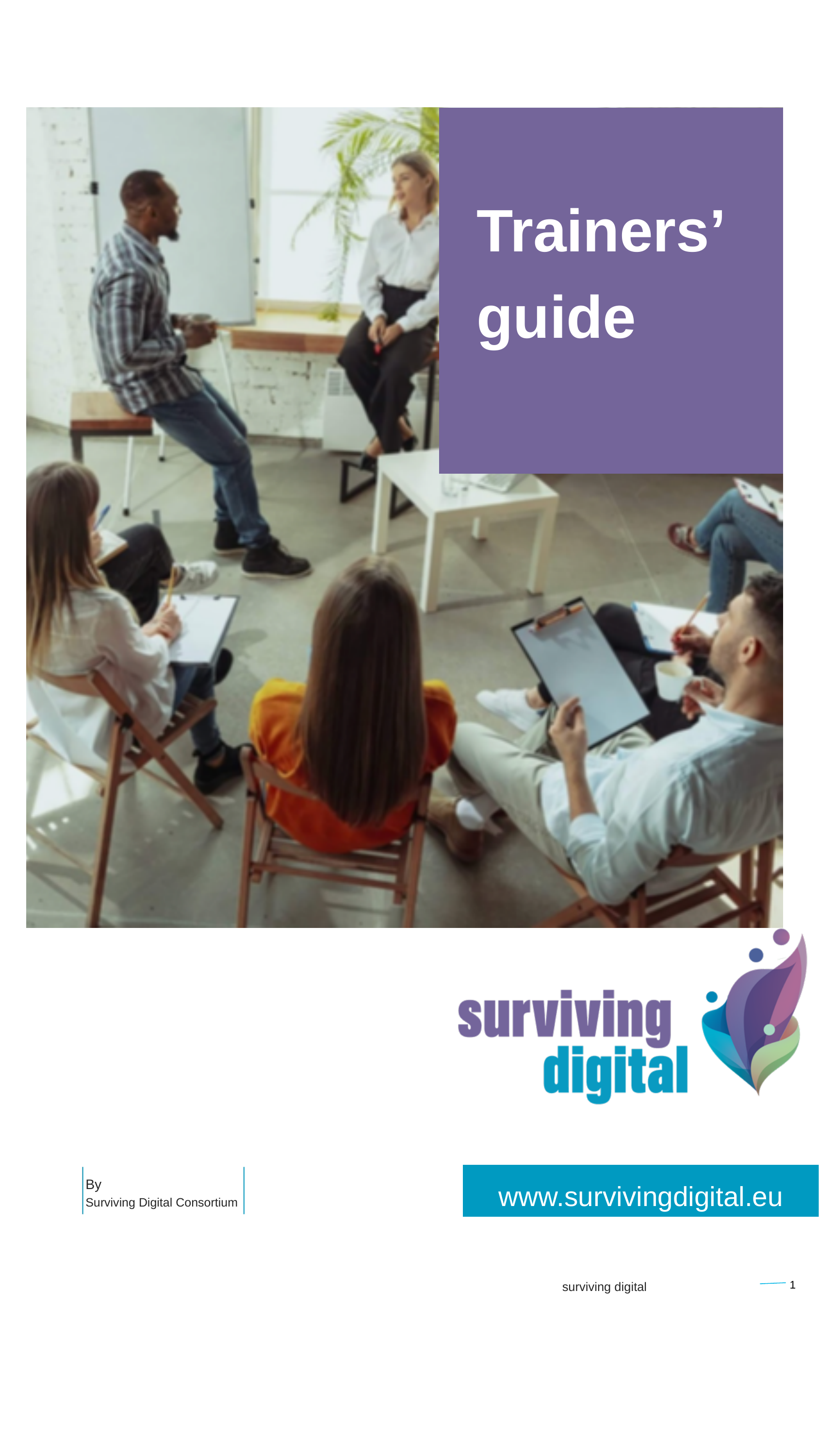

Trainers’ guide

www.survivingdigital.eu
By
Surviving Digital Consortium
1
surviving digital